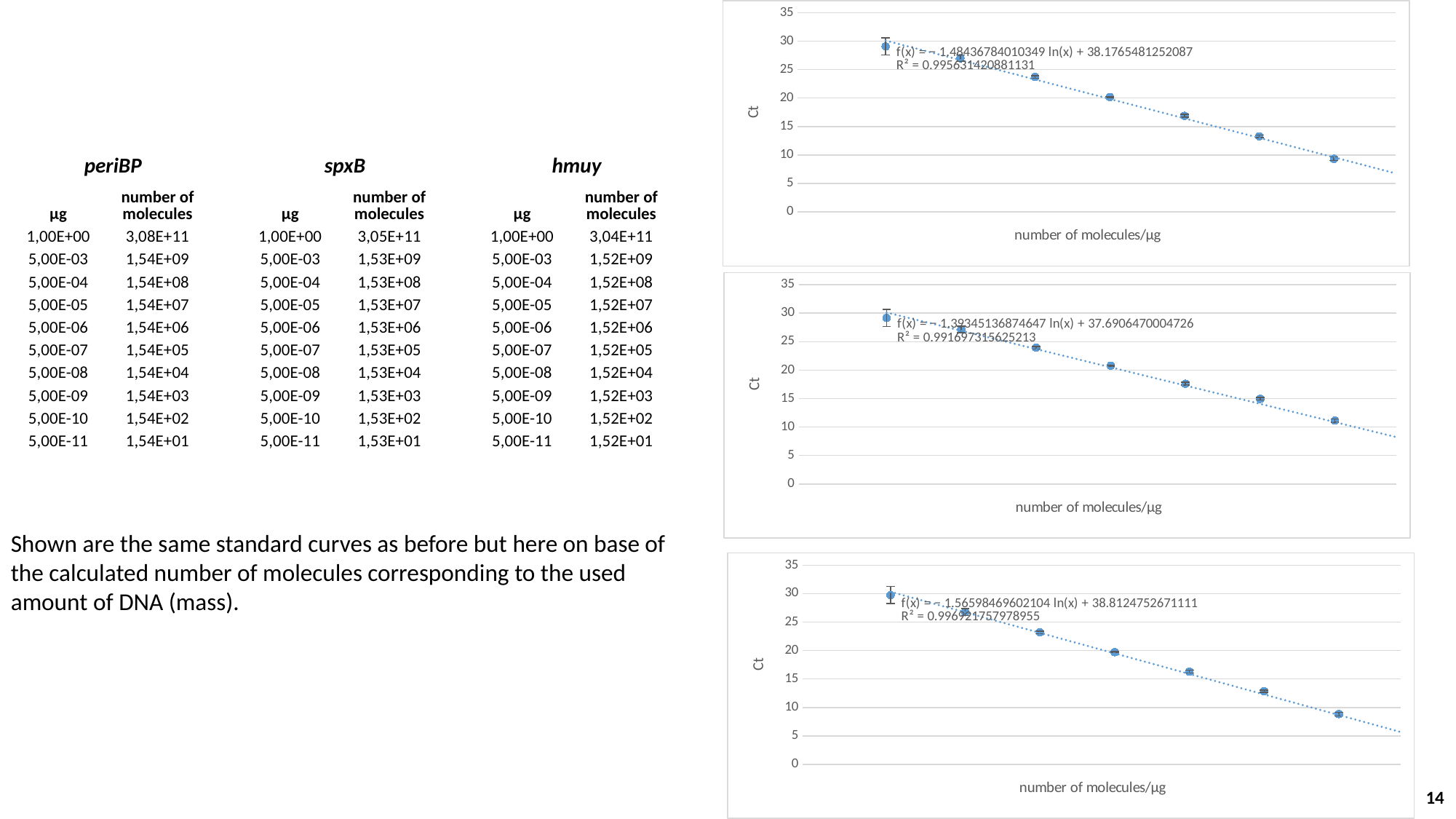

### Chart

| Category | PeriBP |
|---|---|
| periBP |  |  | spxB |  |  | hmuy |  |
| --- | --- | --- | --- | --- | --- | --- | --- |
| µg | number of molecules |  | µg | number of molecules |  | µg | number of molecules |
| 1,00E+00 | 3,08E+11 |  | 1,00E+00 | 3,05E+11 |  | 1,00E+00 | 3,04E+11 |
| 5,00E-03 | 1,54E+09 |  | 5,00E-03 | 1,53E+09 |  | 5,00E-03 | 1,52E+09 |
| 5,00E-04 | 1,54E+08 |  | 5,00E-04 | 1,53E+08 |  | 5,00E-04 | 1,52E+08 |
| 5,00E-05 | 1,54E+07 |  | 5,00E-05 | 1,53E+07 |  | 5,00E-05 | 1,52E+07 |
| 5,00E-06 | 1,54E+06 |  | 5,00E-06 | 1,53E+06 |  | 5,00E-06 | 1,52E+06 |
| 5,00E-07 | 1,54E+05 |  | 5,00E-07 | 1,53E+05 |  | 5,00E-07 | 1,52E+05 |
| 5,00E-08 | 1,54E+04 |  | 5,00E-08 | 1,53E+04 |  | 5,00E-08 | 1,52E+04 |
| 5,00E-09 | 1,54E+03 |  | 5,00E-09 | 1,53E+03 |  | 5,00E-09 | 1,52E+03 |
| 5,00E-10 | 1,54E+02 |  | 5,00E-10 | 1,53E+02 |  | 5,00E-10 | 1,52E+02 |
| 5,00E-11 | 1,54E+01 |  | 5,00E-11 | 1,53E+01 |  | 5,00E-11 | 1,52E+01 |

### Chart

| Category | SpxB |
|---|---|
Shown are the same standard curves as before but here on base of the calculated number of molecules corresponding to the used amount of DNA (mass).

### Chart

| Category | hmuy |
|---|---|
14